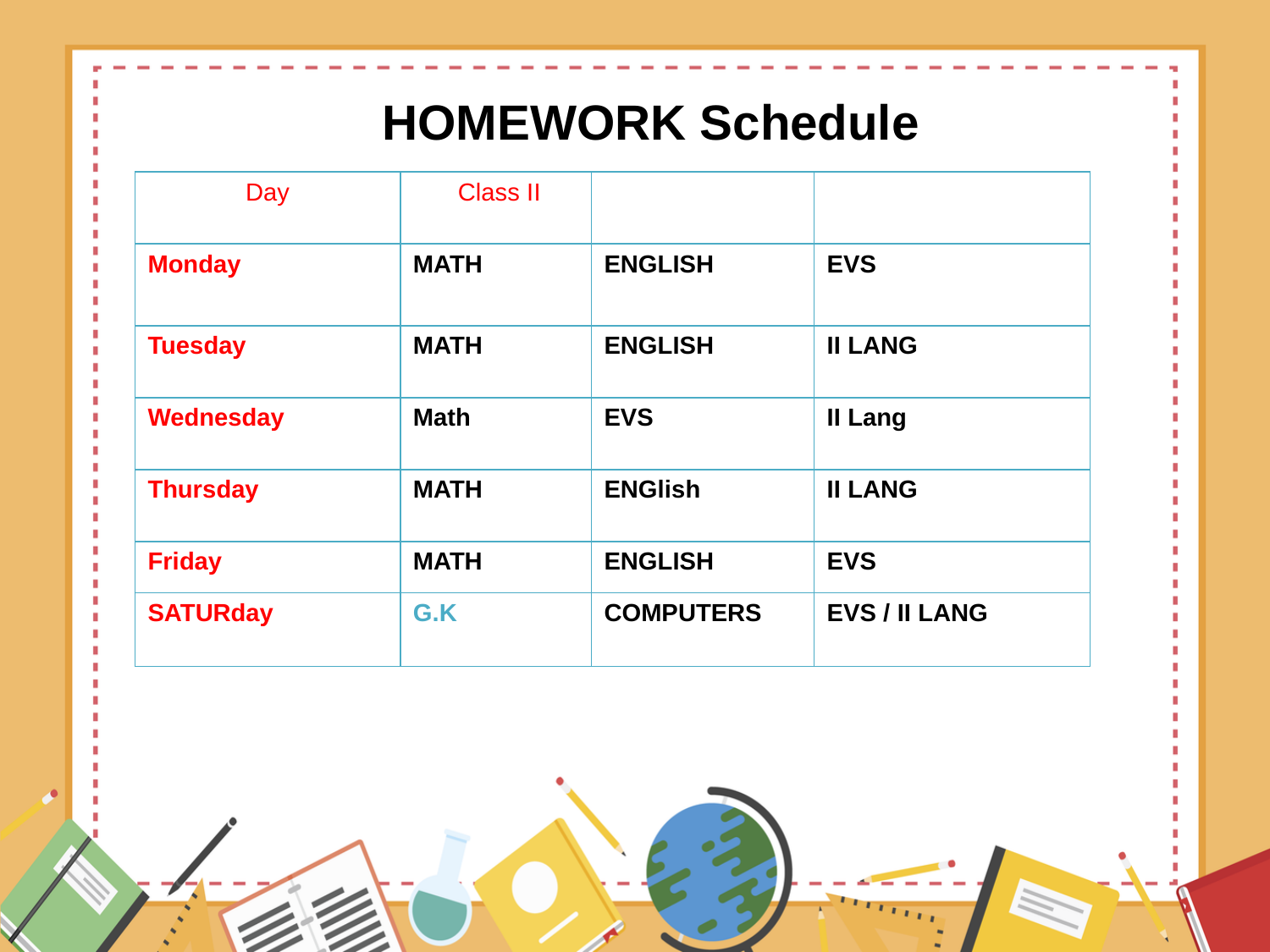

HOMEWORK Schedule
| Day | Class II |  |  |
| --- | --- | --- | --- |
| Monday | MATH | ENGLISH | EVS |
| Tuesday | MATH | ENGLISH | II LANG |
| Wednesday | Math | EVS | II Lang |
| Thursday | MATH | ENGlish | II LANG |
| Friday | MATH | ENGLISH | EVS |
| SATURday | G.K | COMPUTERS | EVS / II LANG |
| --- | --- | --- | --- |